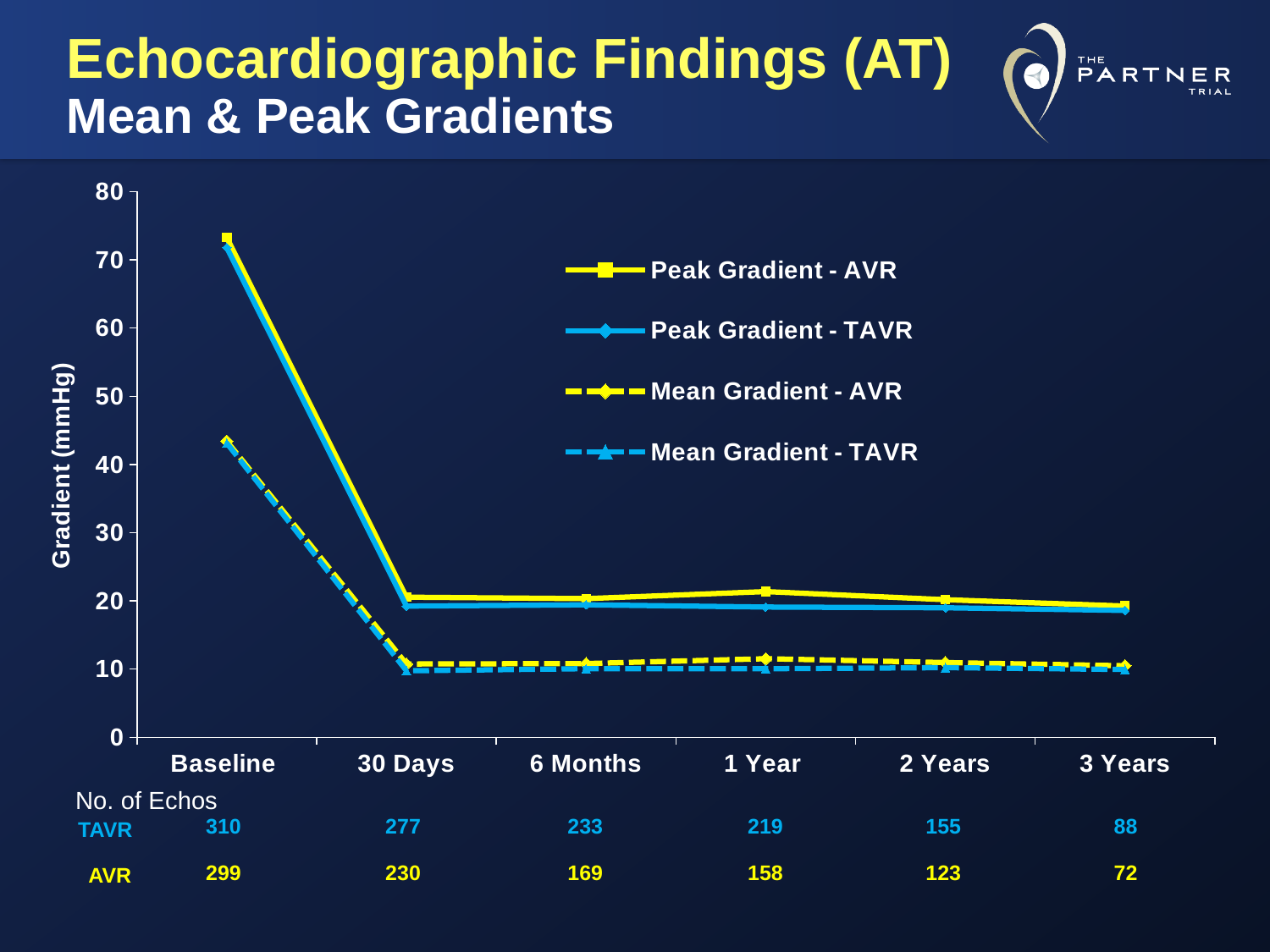

# Echocardiographic Findings (AT) Mean & Peak Gradients

### Chart

| Category |  |  |  |  |
|---|---|---|---|---|
| Baseline  | 73.262 | 71.786 | 43.418 | 43.121 |
| 30 Days | 20.542 | 19.23100000000001 | 10.747 | 9.746999999999998 |
| 6 Months | 20.32700000000001 | 19.414 | 10.81200000000001 | 10.053 |
| 1 Year  | 21.357 | 19.093 | 11.52 | 10.045 |
| 2 Years | 20.172 | 18.98899999999986 | 10.958 | 10.211 |
| 3 Years | 19.244 | 18.597 | 10.488 | 9.94 |
No. of Echos
| 310 | 277 | 233 | 219 | 155 | 88 |
| --- | --- | --- | --- | --- | --- |
| 299 | 230 | 169 | 158 | 123 | 72 |
TAVR
AVR